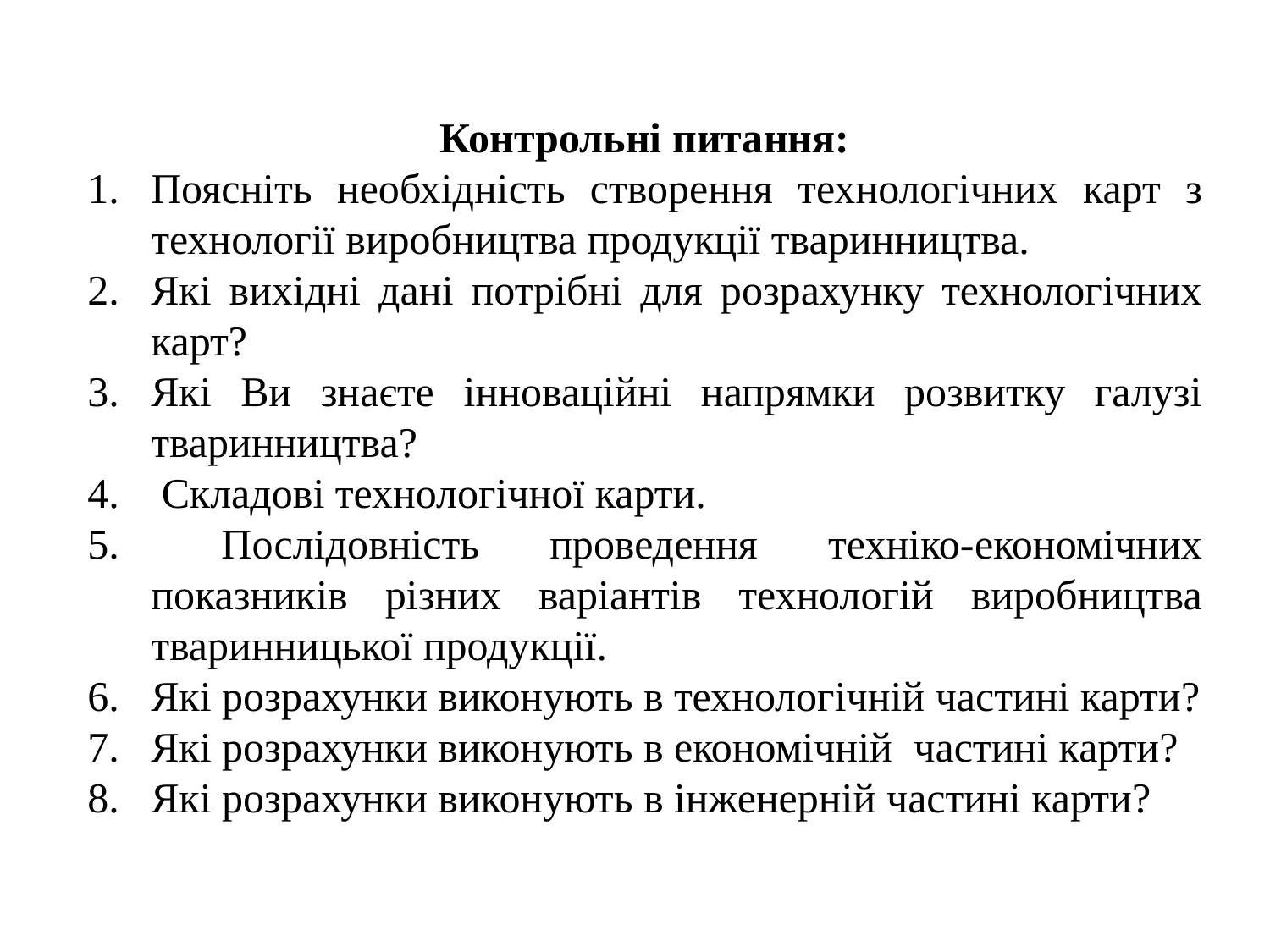

Контрольні питання:
Поясніть необхідність створення технологічних карт з технології виробництва продукції тваринництва.
Які вихідні дані потрібні для розрахунку технологічних карт?
Які Ви знаєте інноваційні напрямки розвитку галузі тваринництва?
 Складові технологічної карти.
 Послідовність проведення техніко-­економічних показників різних варіантів технологій виробництва тваринницької продукції.
Які розрахунки виконують в технологічній частині карти?
Які розрахунки виконують в економічній  частині карти?
Які розрахунки виконують в інженерній частині карти?